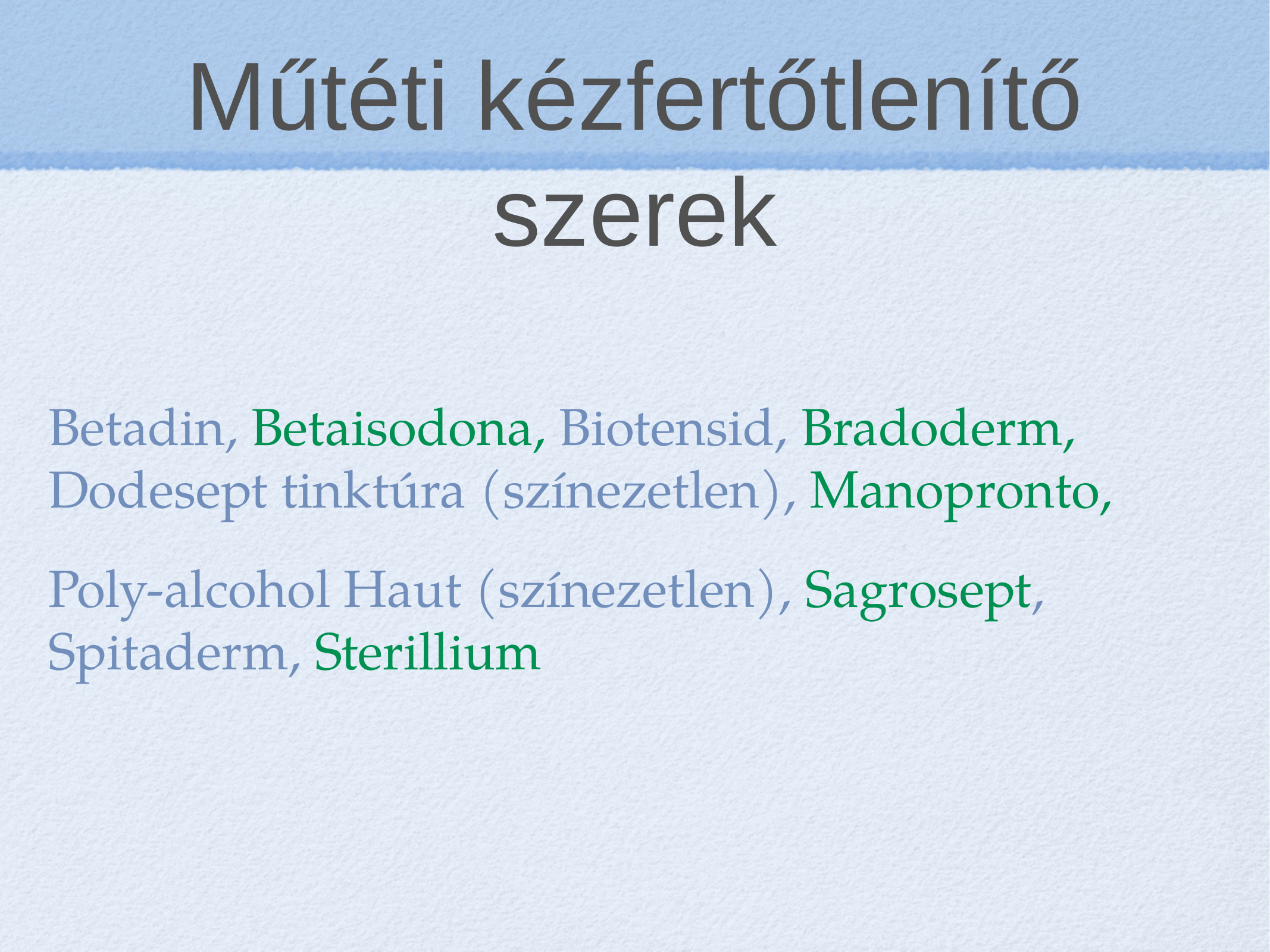

# Műtéti kézfertőtlenítő szerek
Betadin, Betaisodona, Biotensid, Bradoderm, Dodesept tinktúra (színezetlen), Manopronto,
Poly-alcohol Haut (színezetlen), Sagrosept, Spitaderm, Sterillium